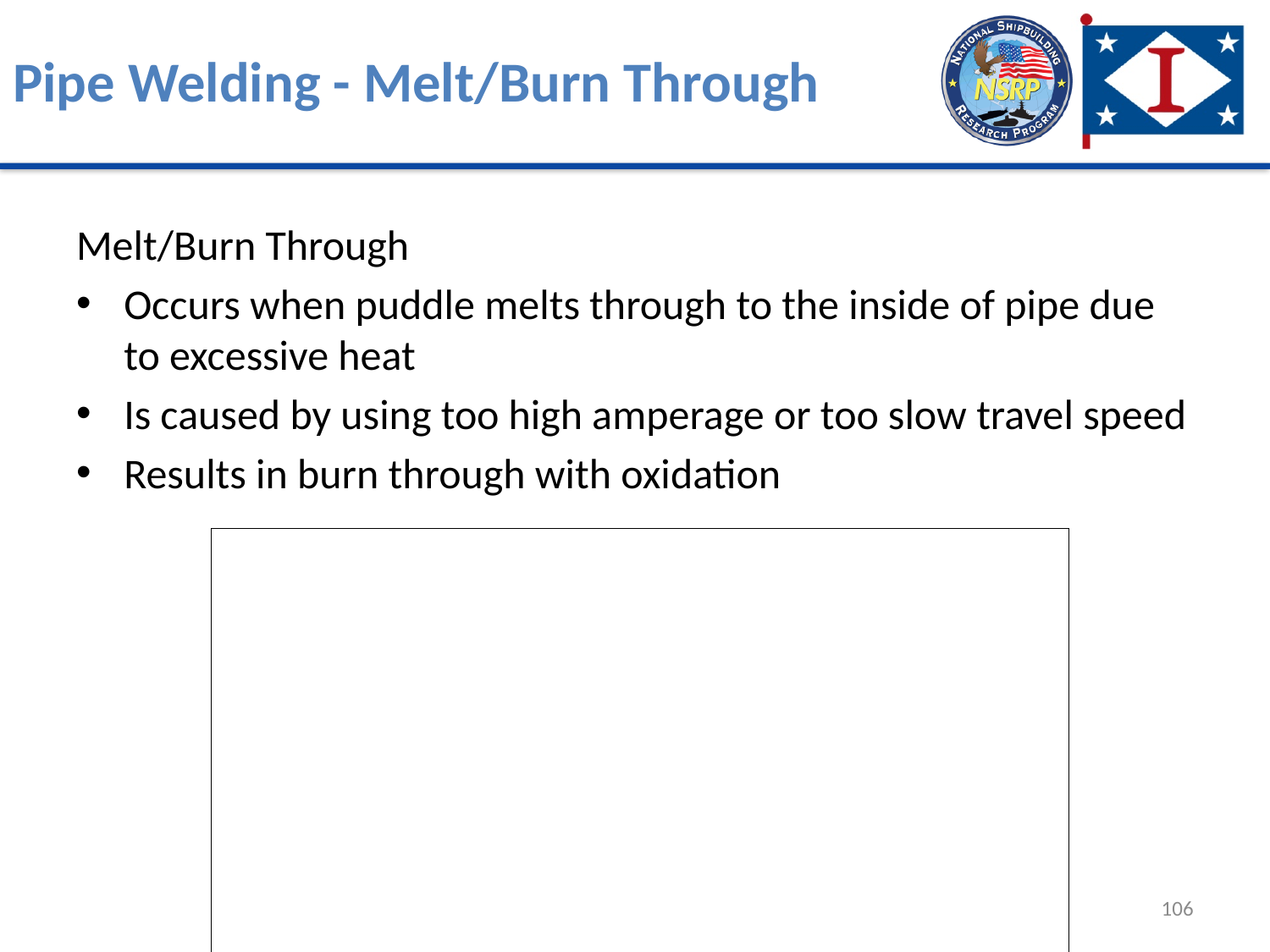

# Pipe Welding - Melt/Burn Through
Melt/Burn Through
Occurs when puddle melts through to the inside of pipe due to excessive heat
Is caused by using too high amperage or too slow travel speed
Results in burn through with oxidation

106